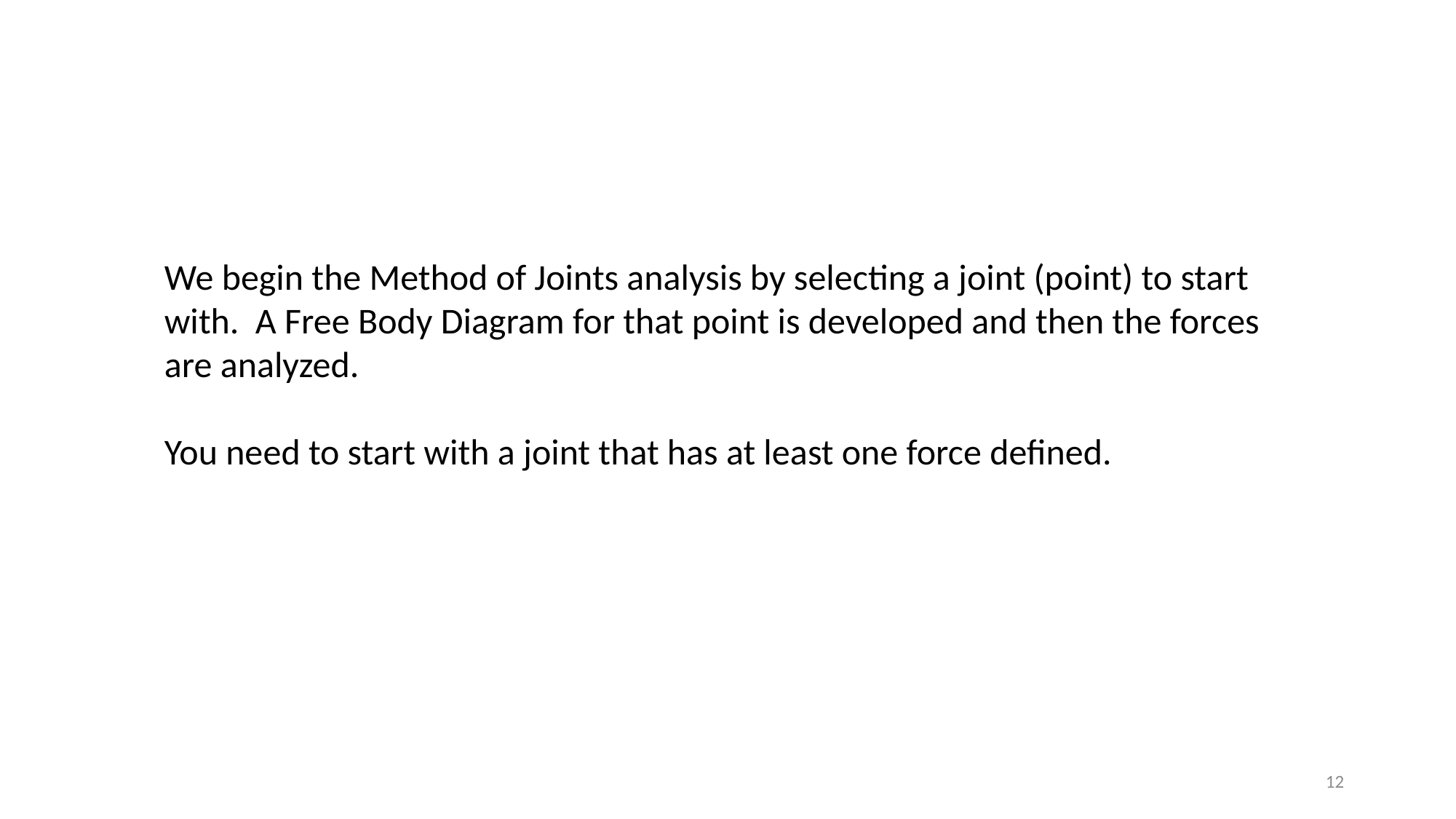

We begin the Method of Joints analysis by selecting a joint (point) to start with.  A Free Body Diagram for that point is developed and then the forces are analyzed.

You need to start with a joint that has at least one force defined.
12